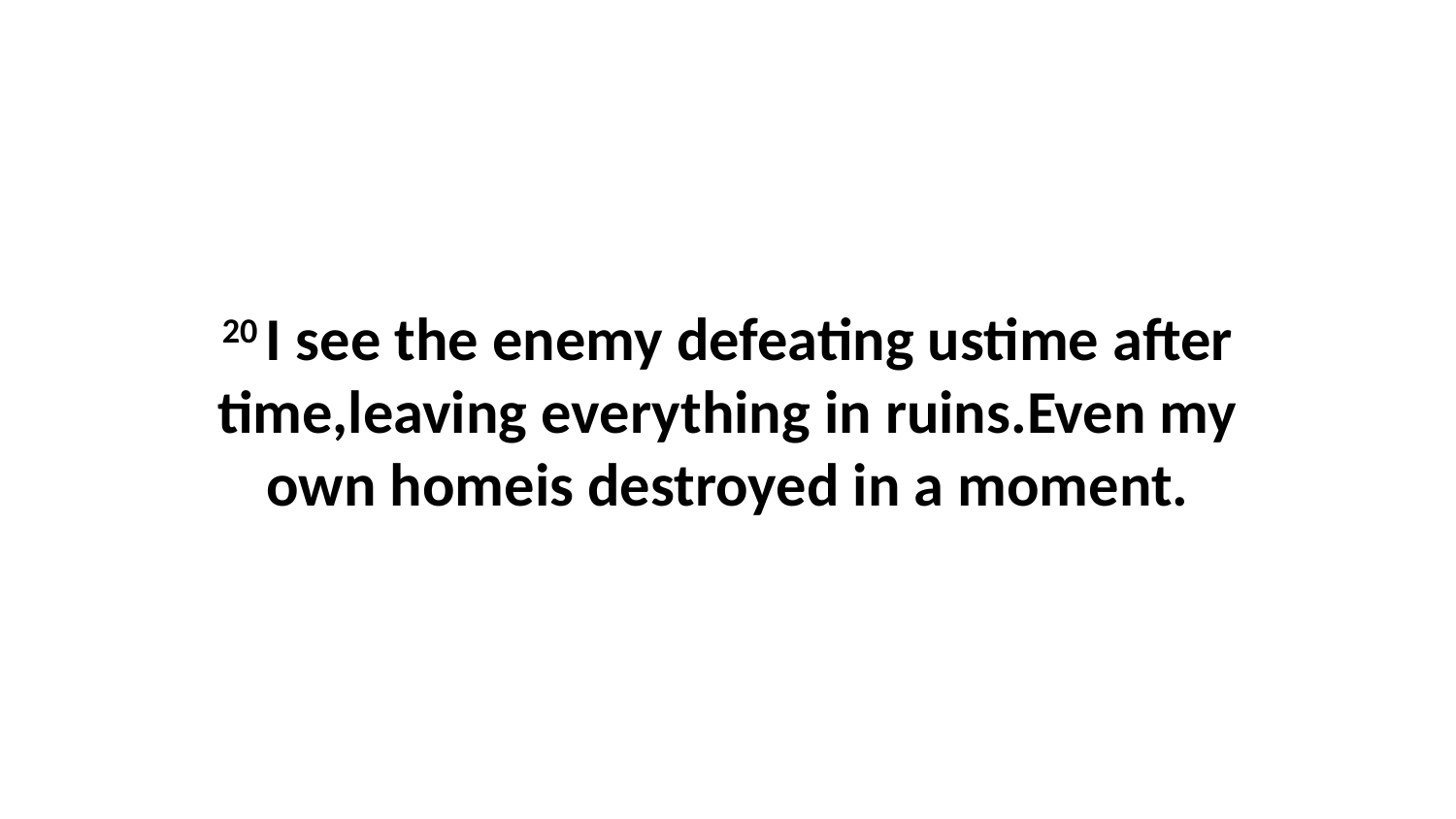

20 I see the enemy defeating ustime after time,leaving everything in ruins.Even my own homeis destroyed in a moment.